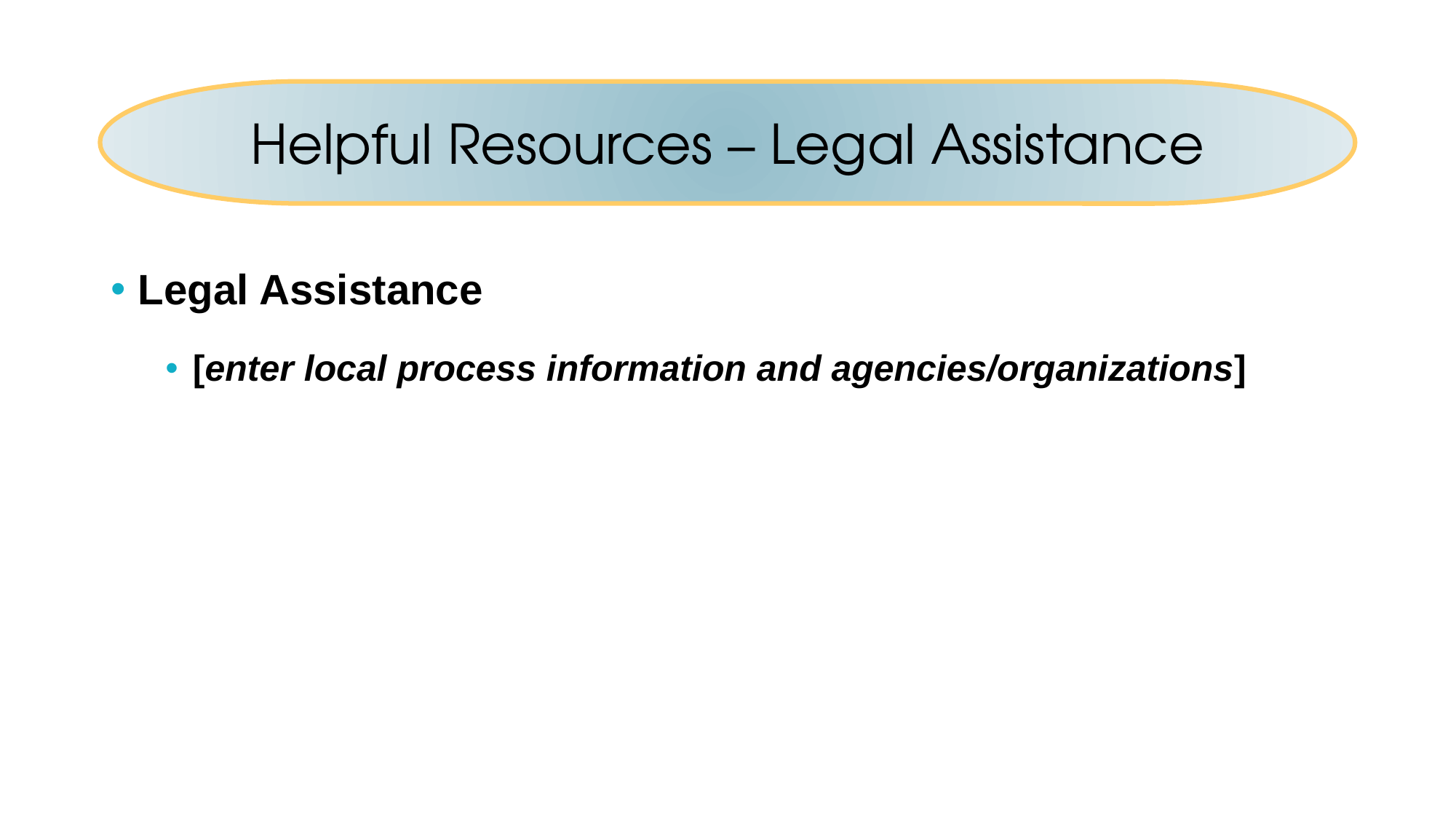

Helpful Resources – Legal Assistance
Legal Assistance
[enter local process information and agencies/organizations]